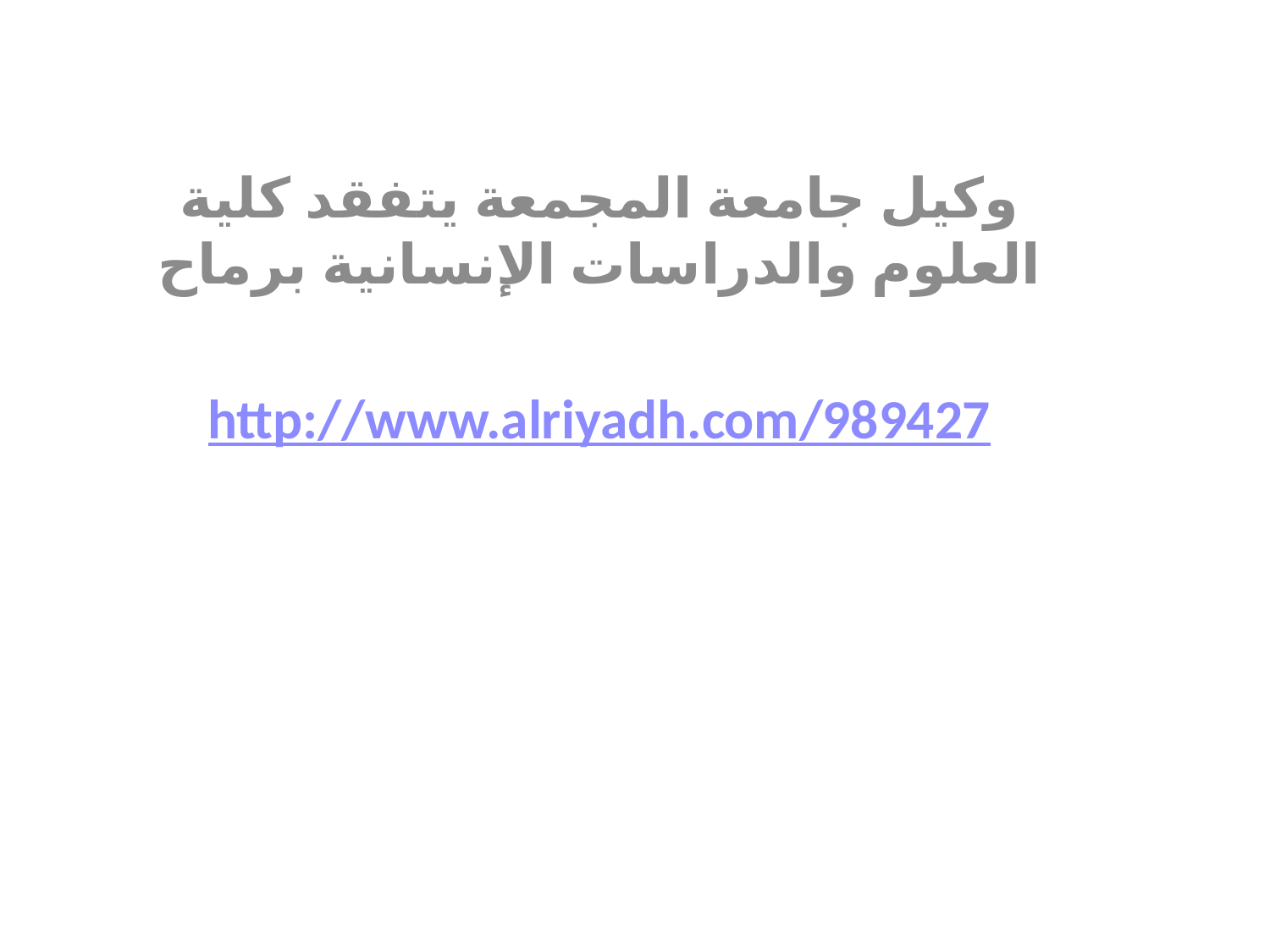

وكيل جامعة المجمعة يتفقد كلية العلوم والدراسات الإنسانية برماح

http://www.alriyadh.com/989427